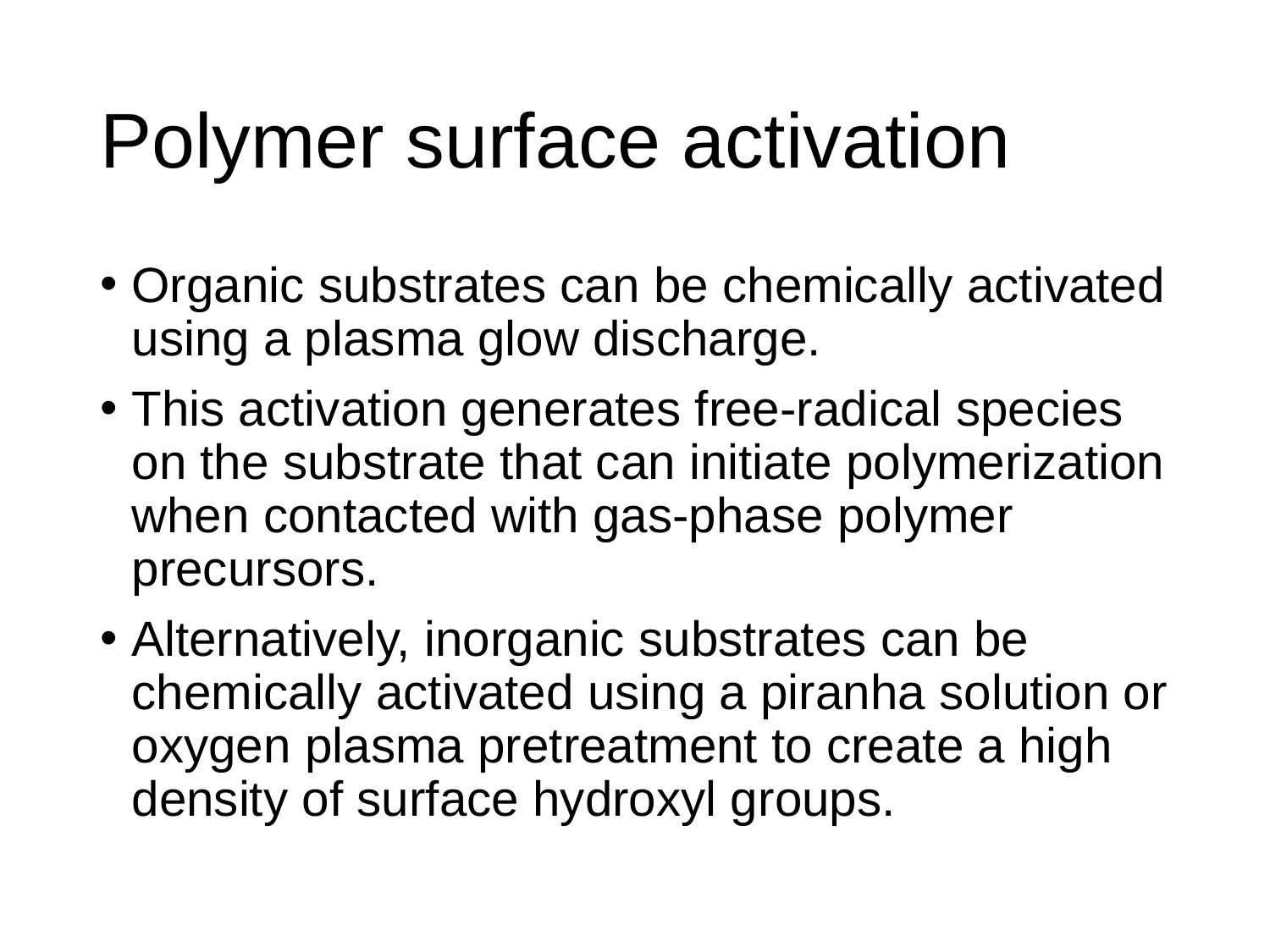

# Polymer surface activation
Organic substrates can be chemically activated using a plasma glow discharge.
This activation generates free-radical species on the substrate that can initiate polymerization when contacted with gas-phase polymer precursors.
Alternatively, inorganic substrates can be chemically activated using a piranha solution or oxygen plasma pretreatment to create a high density of surface hydroxyl groups.